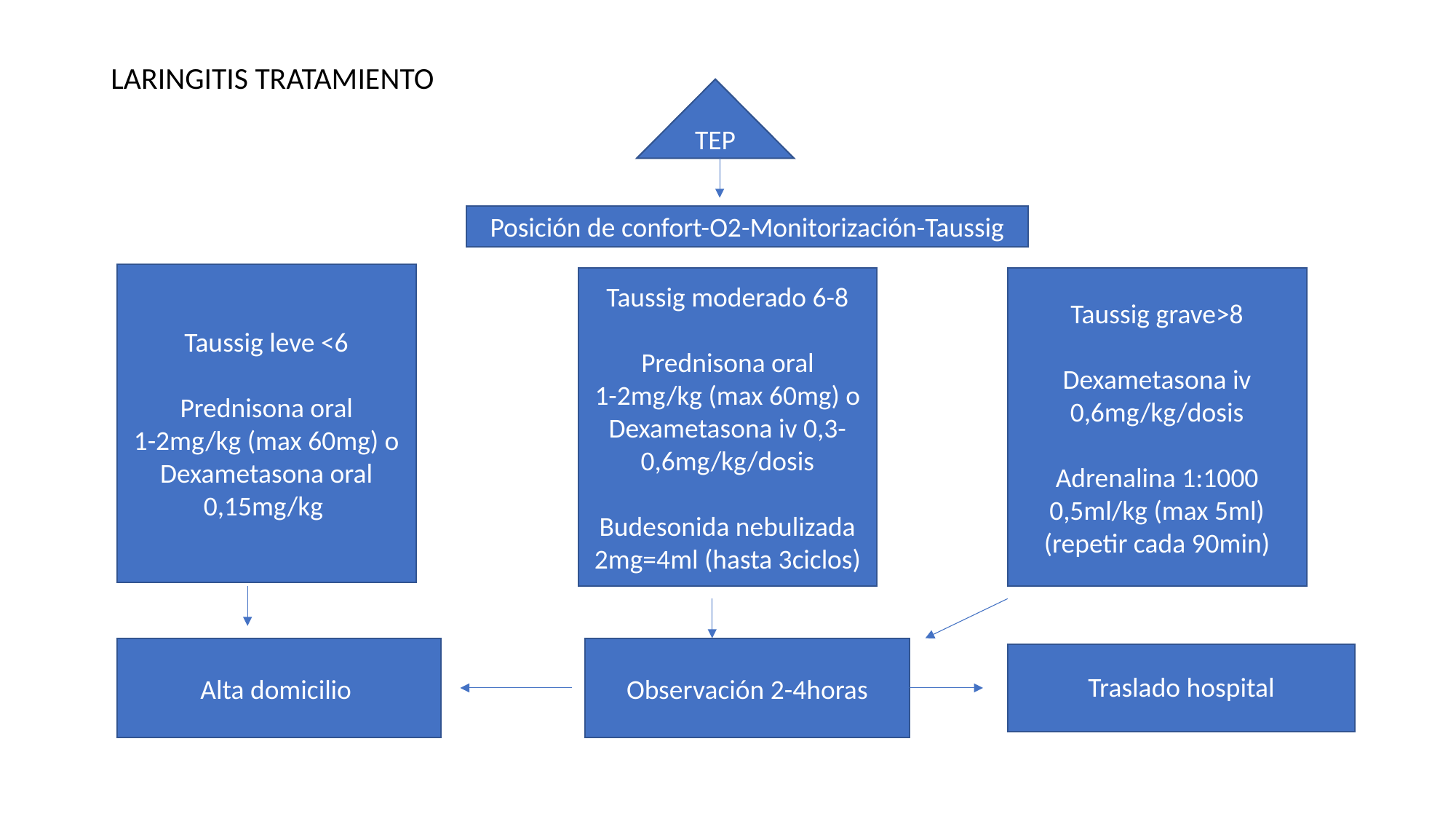

# LARINGITIS TRATAMIENTO
TEP
Posición de confort-O2-Monitorización-Taussig
Taussig leve <6

Prednisona oral 1-2mg/kg (max 60mg) o Dexametasona oral 0,15mg/kg
Taussig moderado 6-8

Prednisona oral 1-2mg/kg (max 60mg) o Dexametasona iv 0,3-0,6mg/kg/dosis

Budesonida nebulizada
2mg=4ml (hasta 3ciclos)
Taussig grave>8

Dexametasona iv 0,6mg/kg/dosis

Adrenalina 1:1000
0,5ml/kg (max 5ml)
(repetir cada 90min)
Observación 2-4horas
Alta domicilio
Traslado hospital